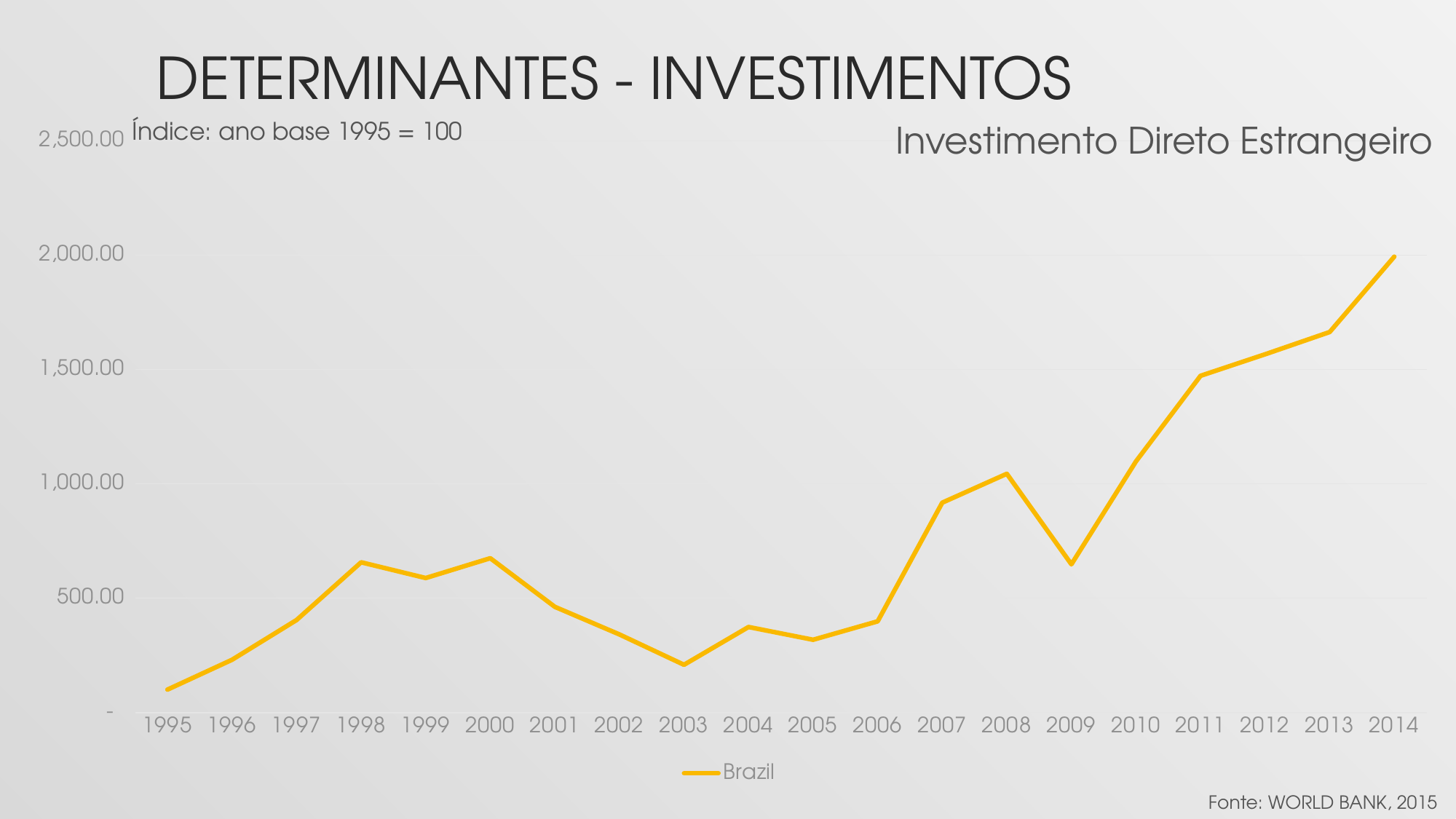

# Determinantes - investimentos
Índice: ano base 1995 = 100

### Chart

| Category | Brazil |
|---|---|
| 1995 | 100.0 |
| 1996 | 230.50010290183164 |
| 1997 | 404.4041983947314 |
| 1998 | 656.7812307059065 |
| 1999 | 588.1045482609591 |
| 2000 | 674.6087610568019 |
| 2001 | 462.1805592148796 |
| 2002 | 341.4324797924264 |
| 2003 | 208.75745361165053 |
| 2004 | 373.8566341898374 |
| 2005 | 318.17208487589215 |
| 2006 | 398.80825413207043 |
| 2007 | 917.4622857302634 |
| 2008 | 1043.7621467684462 |
| 2009 | 647.8891171022843 |
| 2010 | 1097.85207957872 |
| 2011 | 1472.2917762784523 |
| 2012 | 1566.385330083762 |
| 2013 | 1663.7784878966866 |
| 2014 | 1993.2326321901623 |
Investimento Direto Estrangeiro
Fonte: WORLD BANK, 2015